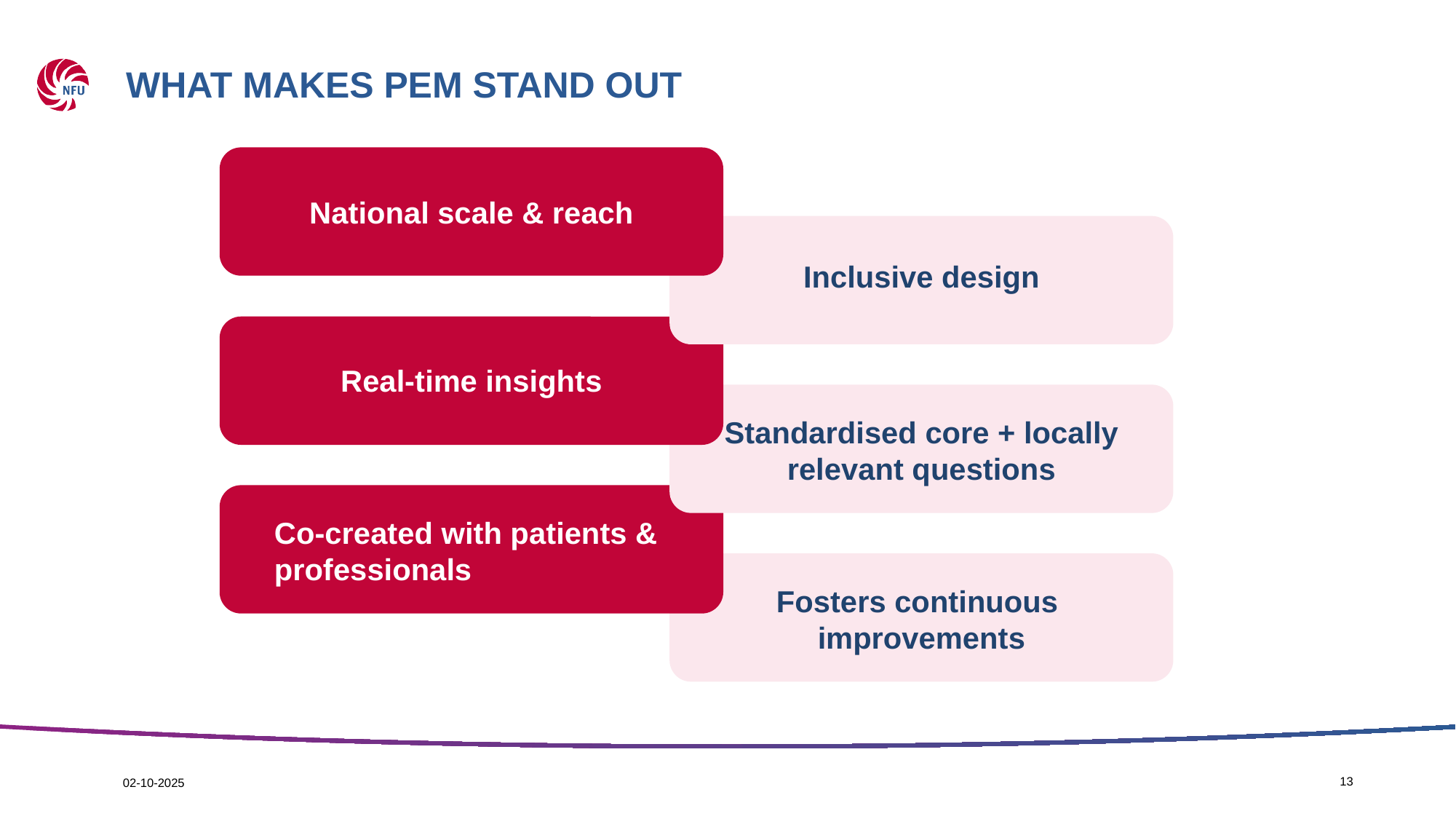

# What makes pem stand out

National scale & reach

Inclusive design

Real-time insights

Standardised core + locally relevant questions

Co-created with patients & professionals

Fosters continuous
improvements
13
02-10-2025